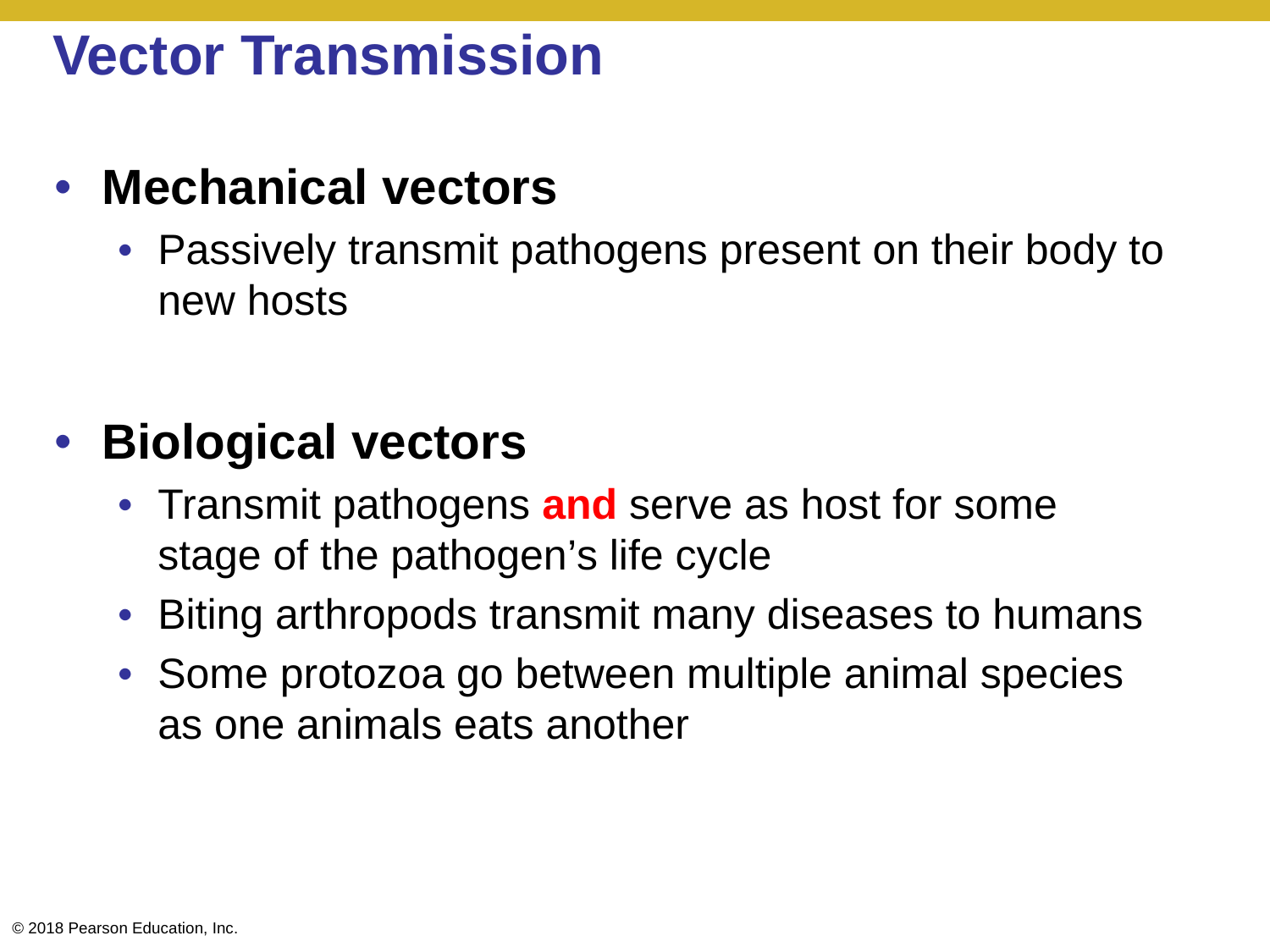

# Vector Transmission
Mechanical vectors
Passively transmit pathogens present on their body to new hosts

Biological vectors
Transmit pathogens and serve as host for some stage of the pathogen’s life cycle
Biting arthropods transmit many diseases to humans
Some protozoa go between multiple animal species as one animals eats another